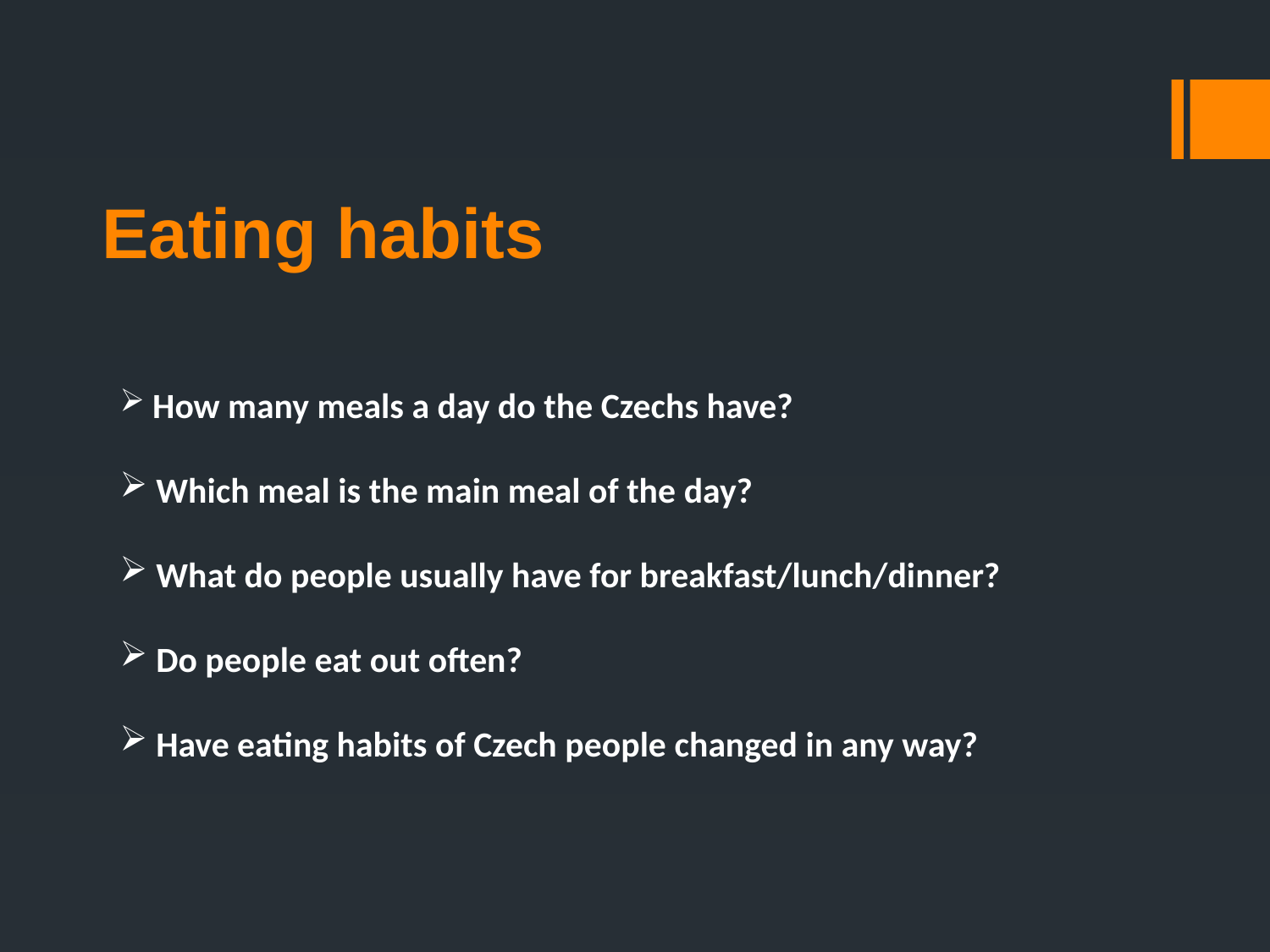

# Eating habits
 How many meals a day do the Czechs have?

 Which meal is the main meal of the day?

 What do people usually have for breakfast/lunch/dinner?

 Do people eat out often?

 Have eating habits of Czech people changed in any way?